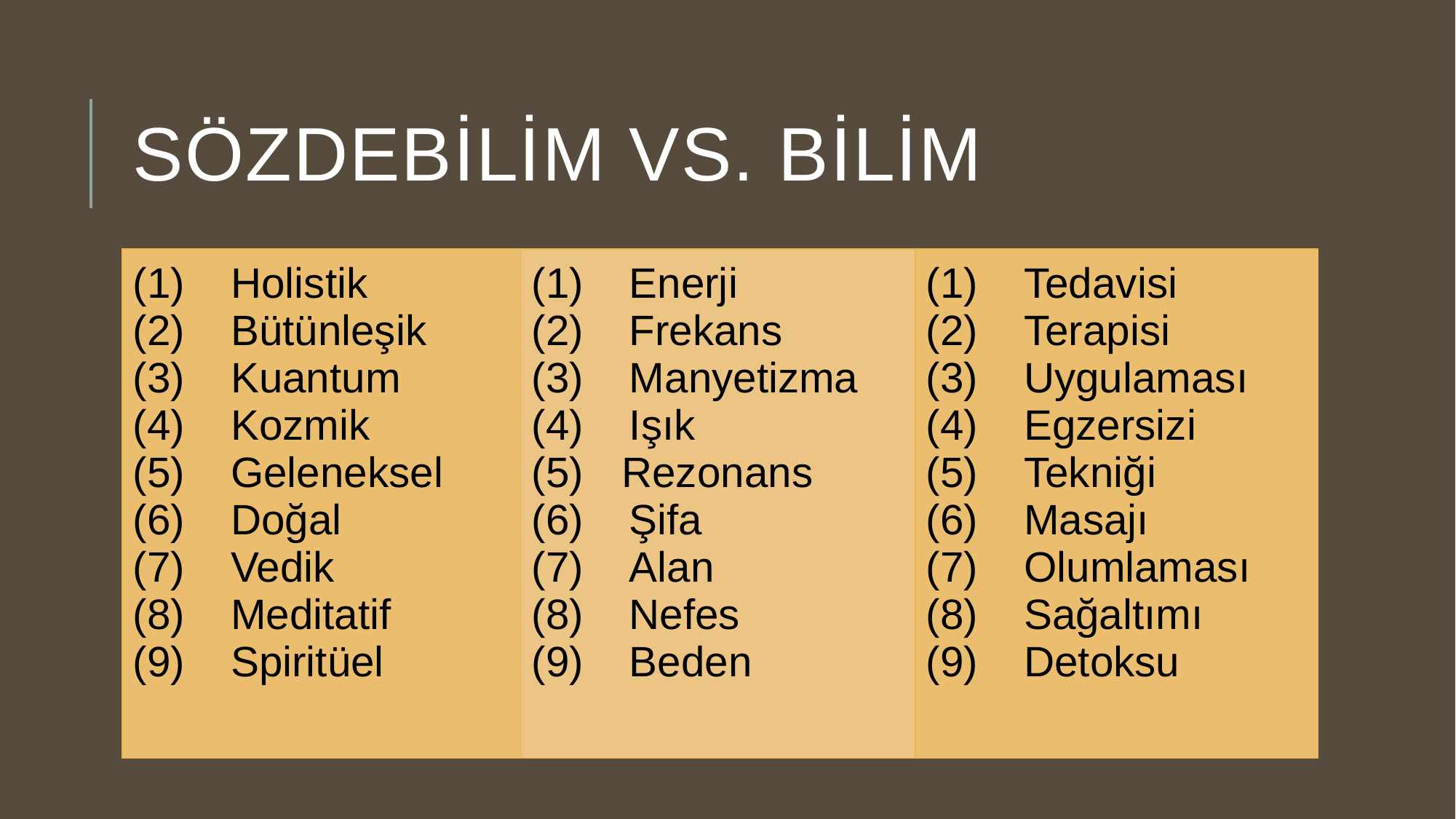

# SÖZDEBİLİM Vs. BİLİM
| (1)      Holistik (2)      Bütünleşik (3)      Kuantum (4)      Kozmik (5)      Geleneksel (6)      Doğal (7)      Vedik (8)      Meditatif (9)      Spiritüel | (1)      Enerji (2)      Frekans (3)      Manyetizma (4)      Işık (5)     Rezonans (6)      Şifa (7)      Alan (8)      Nefes (9)      Beden | (1)      Tedavisi (2)      Terapisi (3)      Uygulaması (4)      Egzersizi (5)      Tekniği (6)      Masajı (7)      Olumlaması (8)      Sağaltımı (9)      Detoksu |
| --- | --- | --- |